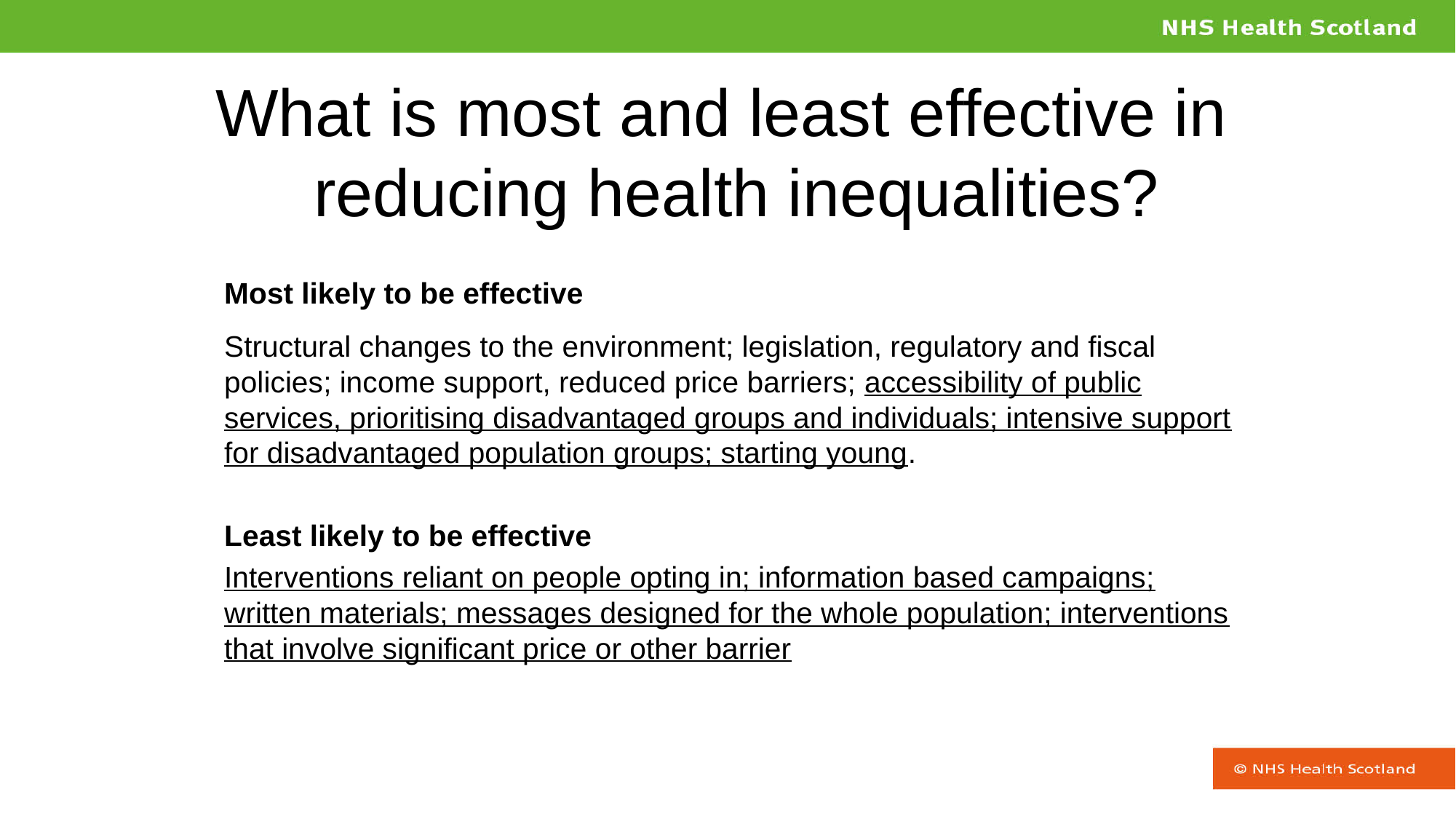

# What is most and least effective in reducing health inequalities?
Most likely to be effective
Structural changes to the environment; legislation, regulatory and fiscal policies; income support, reduced price barriers; accessibility of public services, prioritising disadvantaged groups and individuals; intensive support for disadvantaged population groups; starting young.

Least likely to be effective
Interventions reliant on people opting in; information based campaigns; written materials; messages designed for the whole population; interventions that involve significant price or other barrier